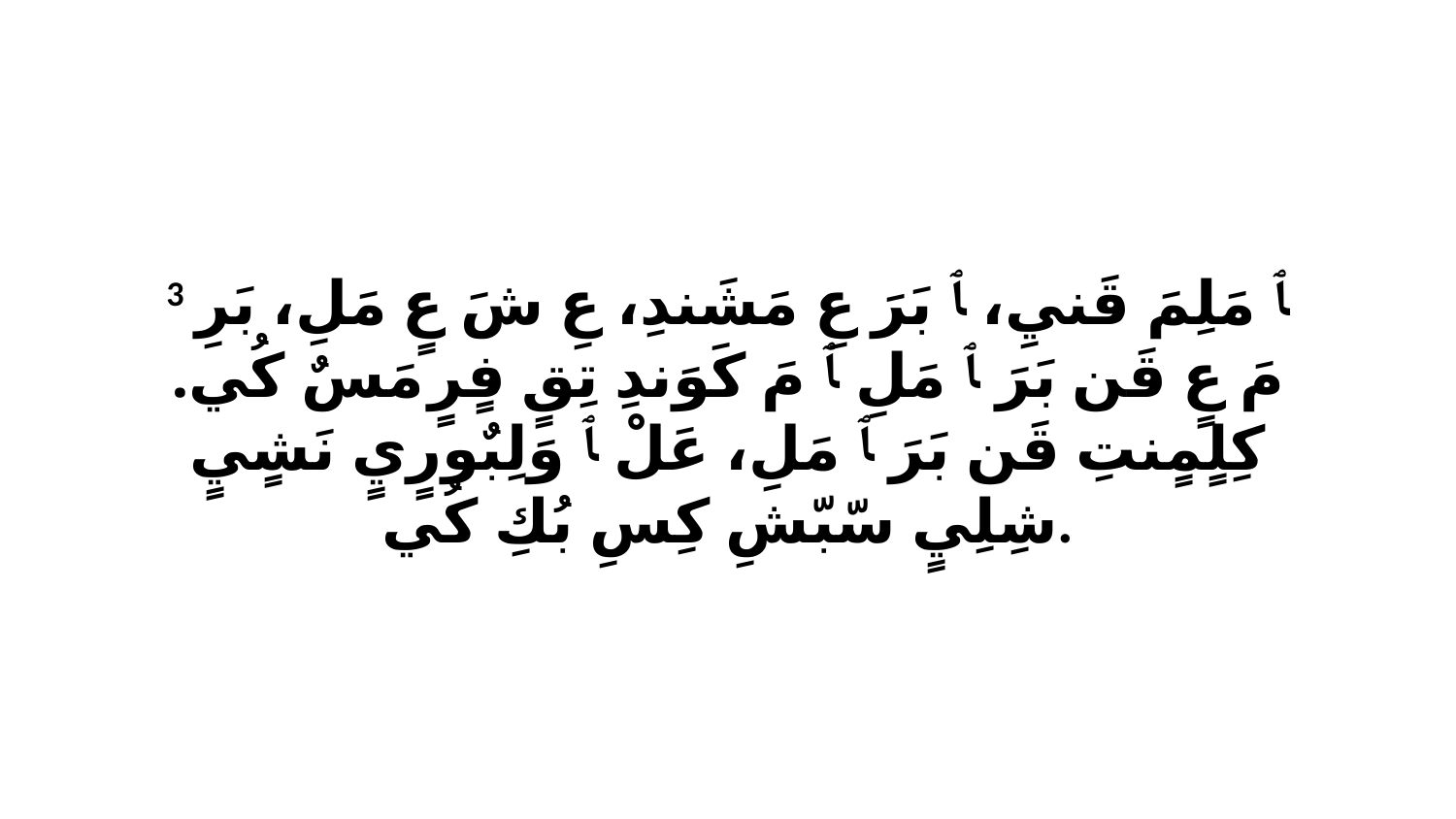

3 ﭑ مَلِمَ قَنيِ، ﭑ بَرَ عِ مَشَندِ، عِ شَ عٍ مَلِ، بَرِ مَ عٍ قَن بَرَ ﭑ مَلِ ﭑ مَ كَوَندِ تِقٍ فٍرٍ مَسٌ كُي. كِلٍمٍنتِ قَن بَرَ ﭑ مَلِ، عَلْ ﭑ وَلِبٌورٍيٍ نَشٍيٍ شِلِيٍ سّبّشِ كِسِ بُكِ كُي.